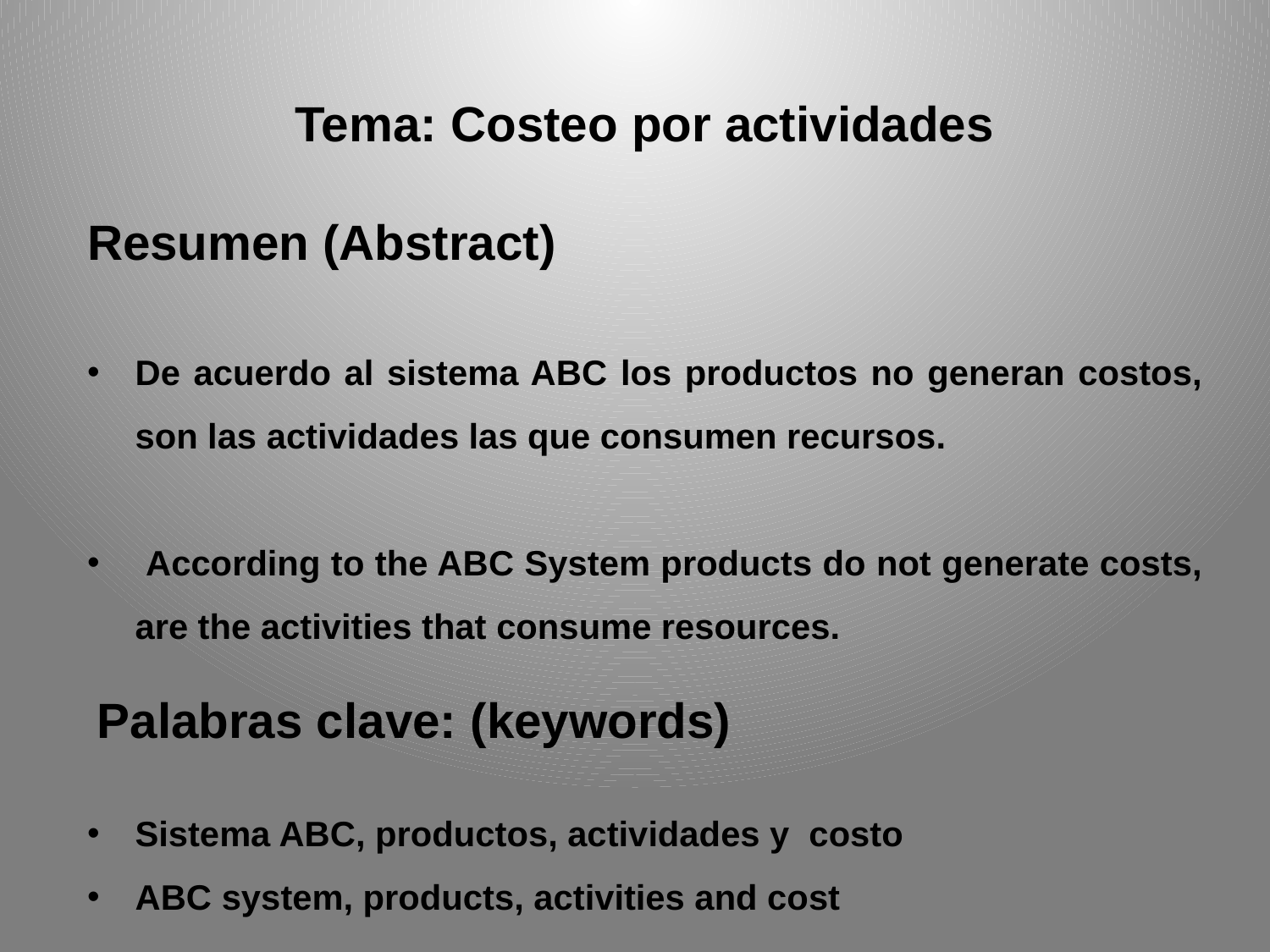

Tema: Costeo por actividades

Resumen (Abstract)

De acuerdo al sistema ABC los productos no generan costos, son las actividades las que consumen recursos.

 According to the ABC System products do not generate costs, are the activities that consume resources.

 Palabras clave: (keywords)

Sistema ABC, productos, actividades y  costo
ABC system, products, activities and cost